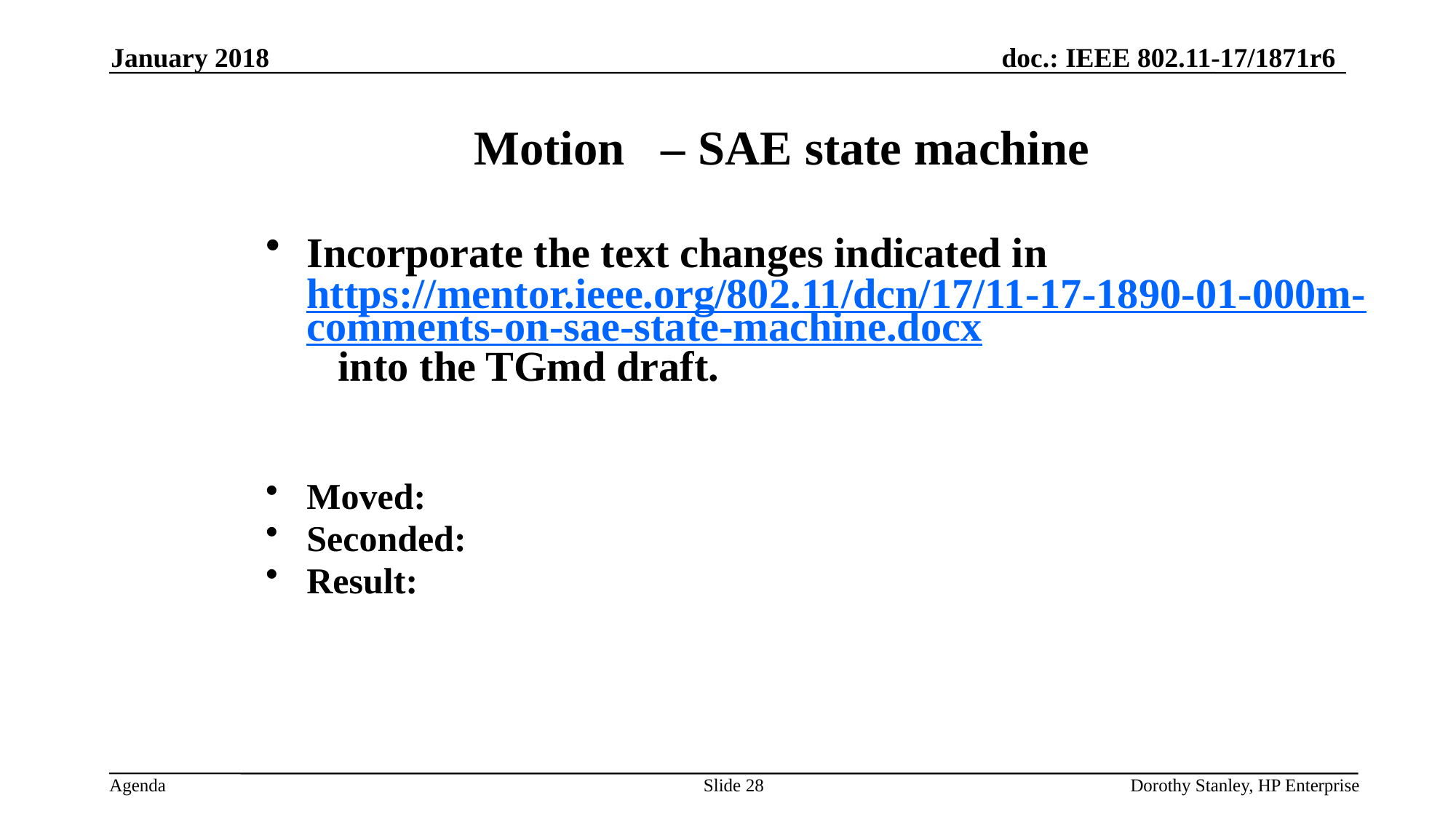

January 2018
Motion   – SAE state machine
Incorporate the text changes indicated in https://mentor.ieee.org/802.11/dcn/17/11-17-1890-01-000m-comments-on-sae-state-machine.docx   into the TGmd draft.

Moved:
Seconded:
Result:

Slide 28
Dorothy Stanley, HP Enterprise